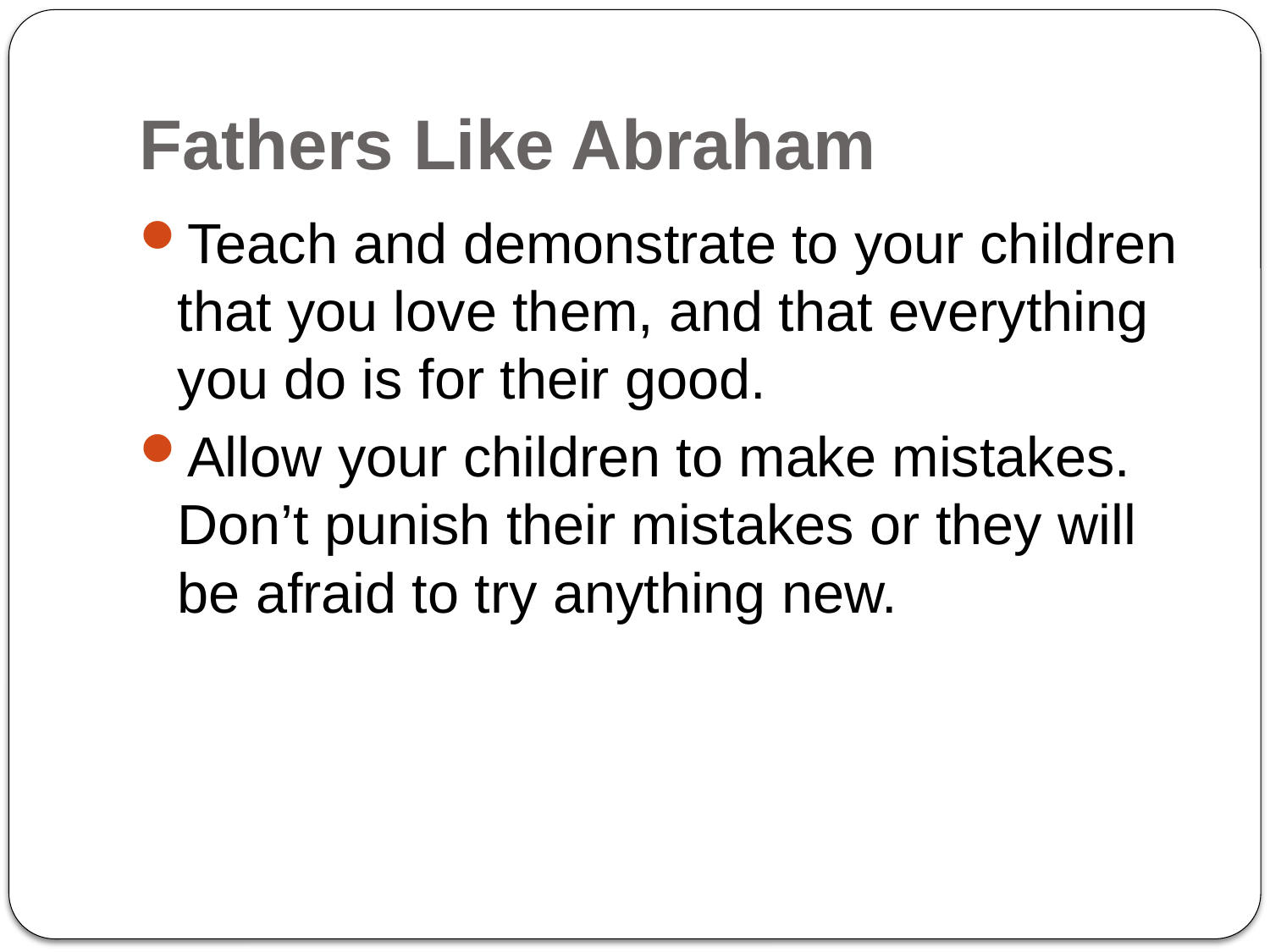

# Fathers Like Abraham
Teach and demonstrate to your children that you love them, and that everything you do is for their good.
Allow your children to make mistakes.  Don’t punish their mistakes or they will be afraid to try anything new.